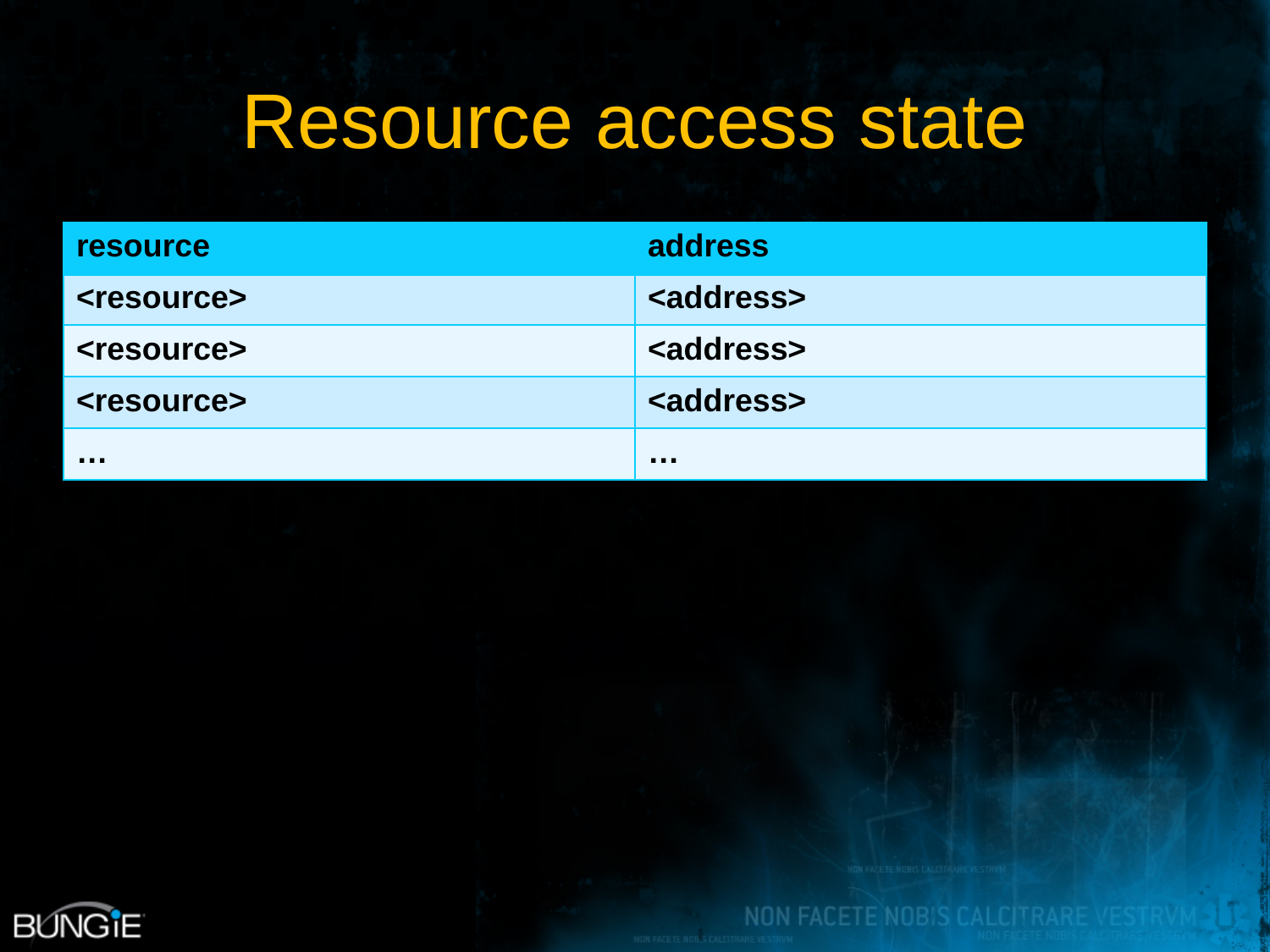

# Resource access state
| resource | address |
| --- | --- |
| <resource> | <address> |
| <resource> | <address> |
| <resource> | <address> |
| … | … |